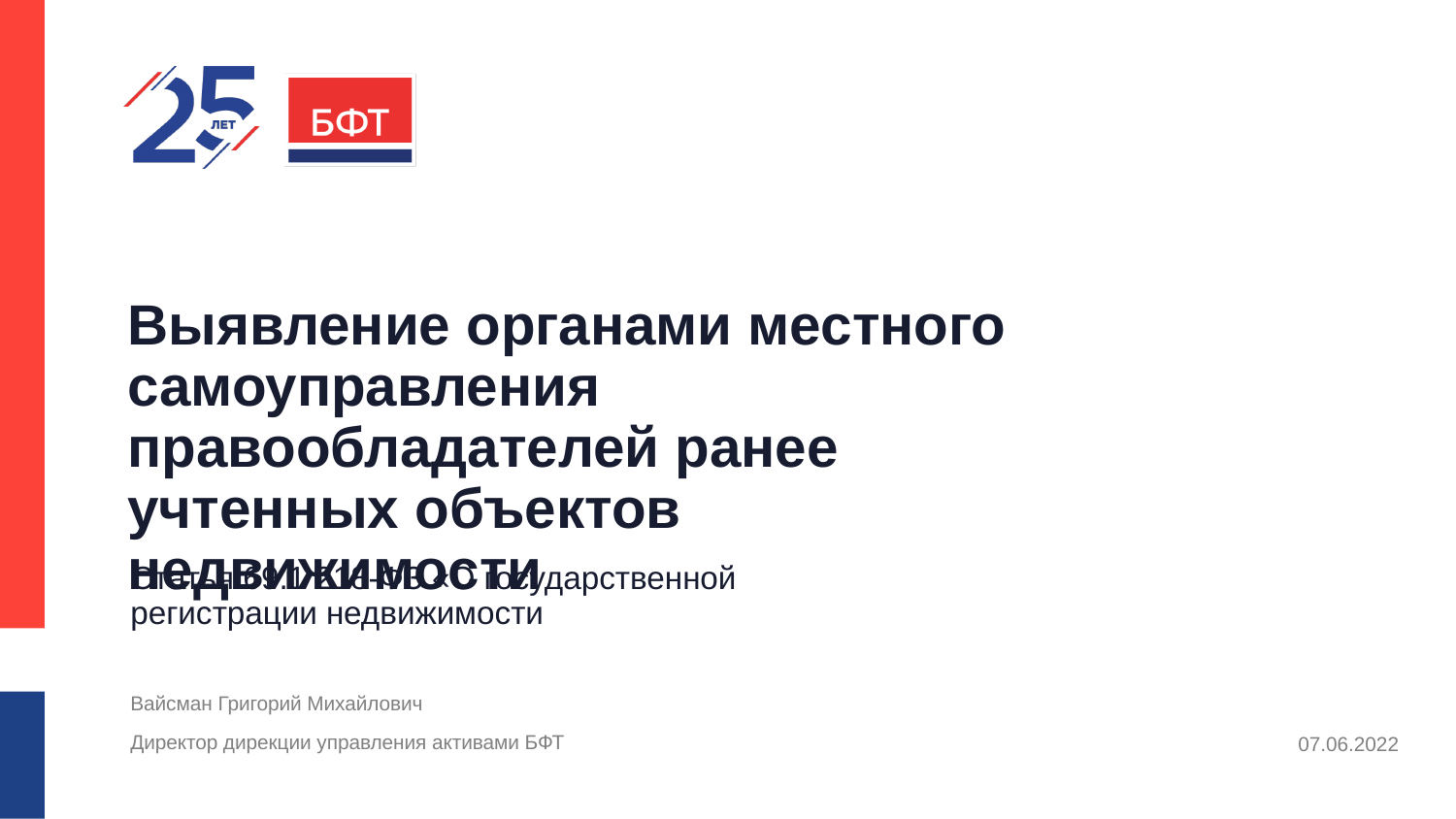

# Выявление органами местного самоуправления правообладателей ранее учтенных объектов недвижимости
Статья 69.1 218-ФЗ «О государственной регистрации недвижимости
Вайсман Григорий Михайлович
Директор дирекции управления активами БФТ